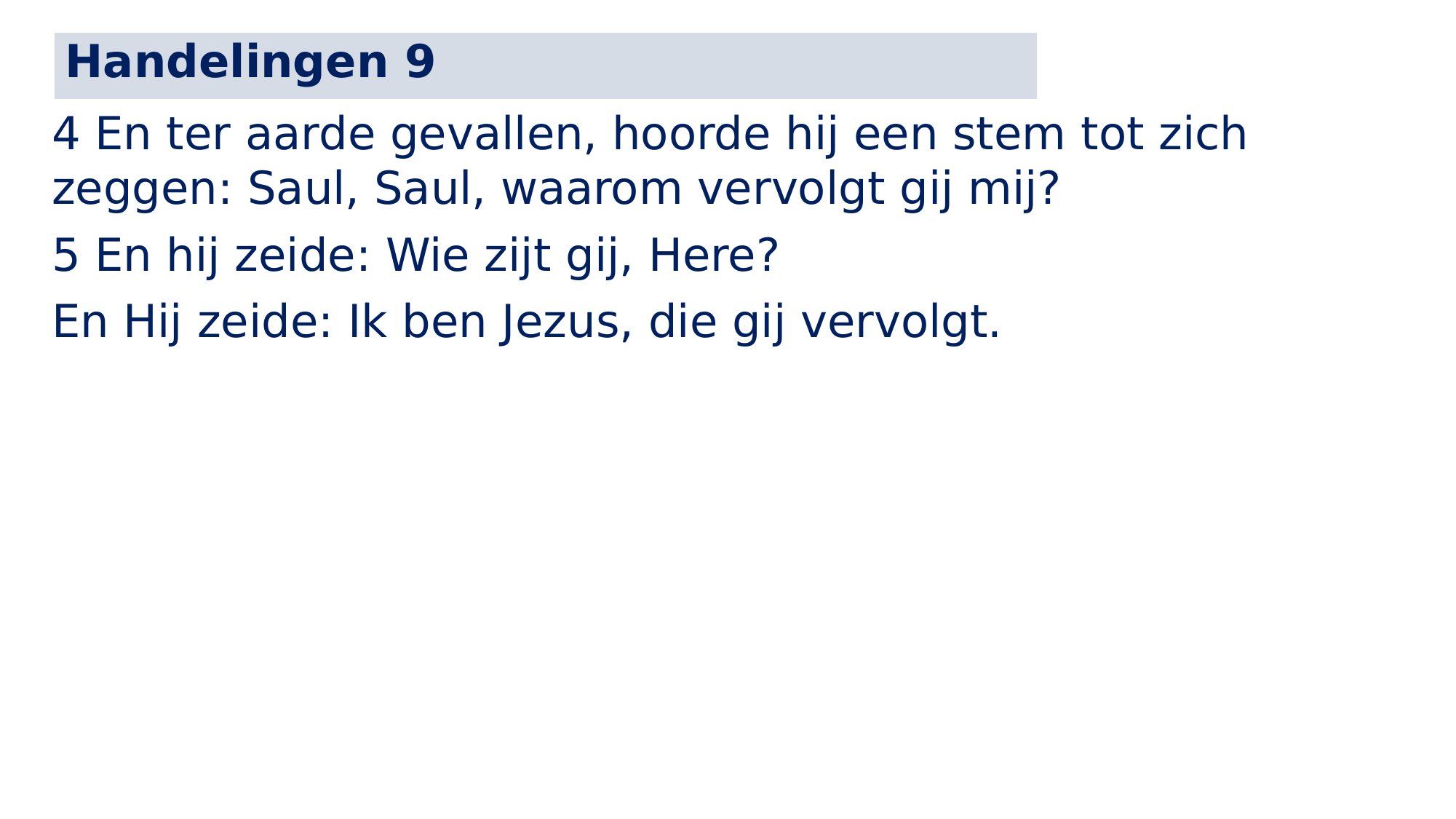

Handelingen 9
4 En ter aarde gevallen, hoorde hij een stem tot zich zeggen: Saul, Saul, waarom vervolgt gij mij?
5 En hij zeide: Wie zijt gij, Here?
En Hij zeide: Ik ben Jezus, die gij vervolgt.